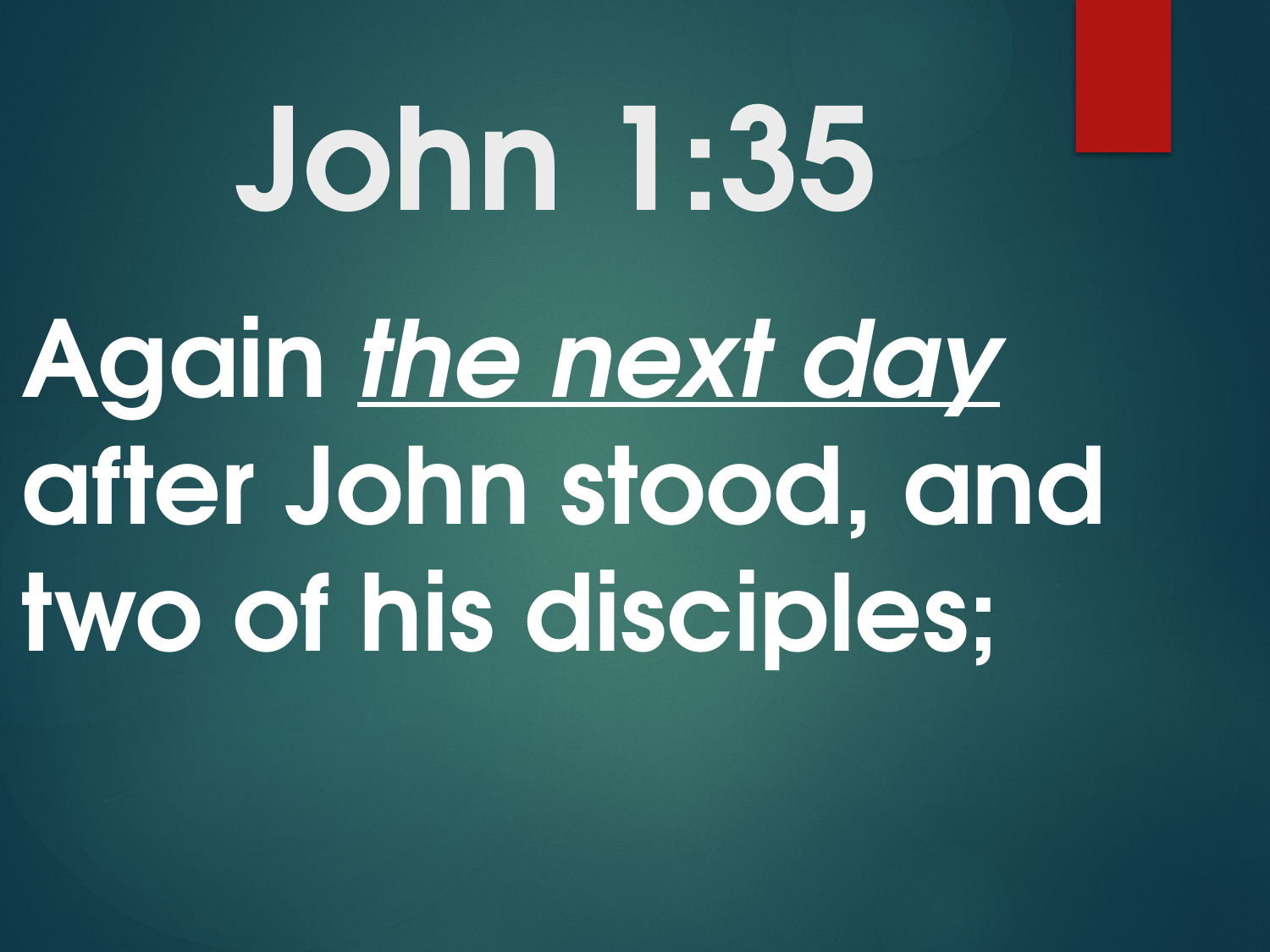

# John 1:35
Again the next day after John stood, and two of his disciples;